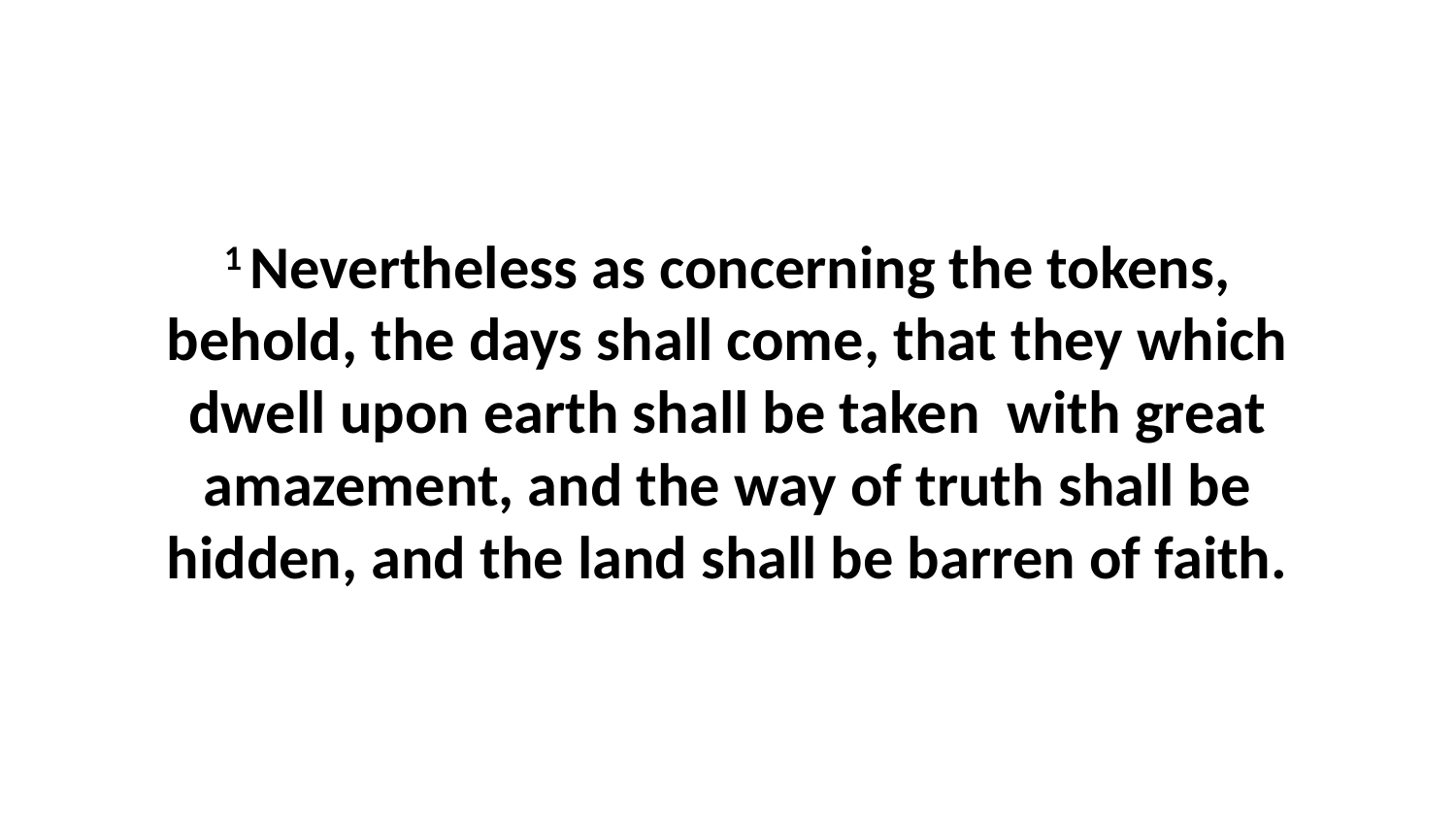

1 Nevertheless as concerning the tokens, behold, the days shall come, that they which dwell upon earth shall be taken  with great amazement, and the way of truth shall be hidden, and the land shall be barren of faith.